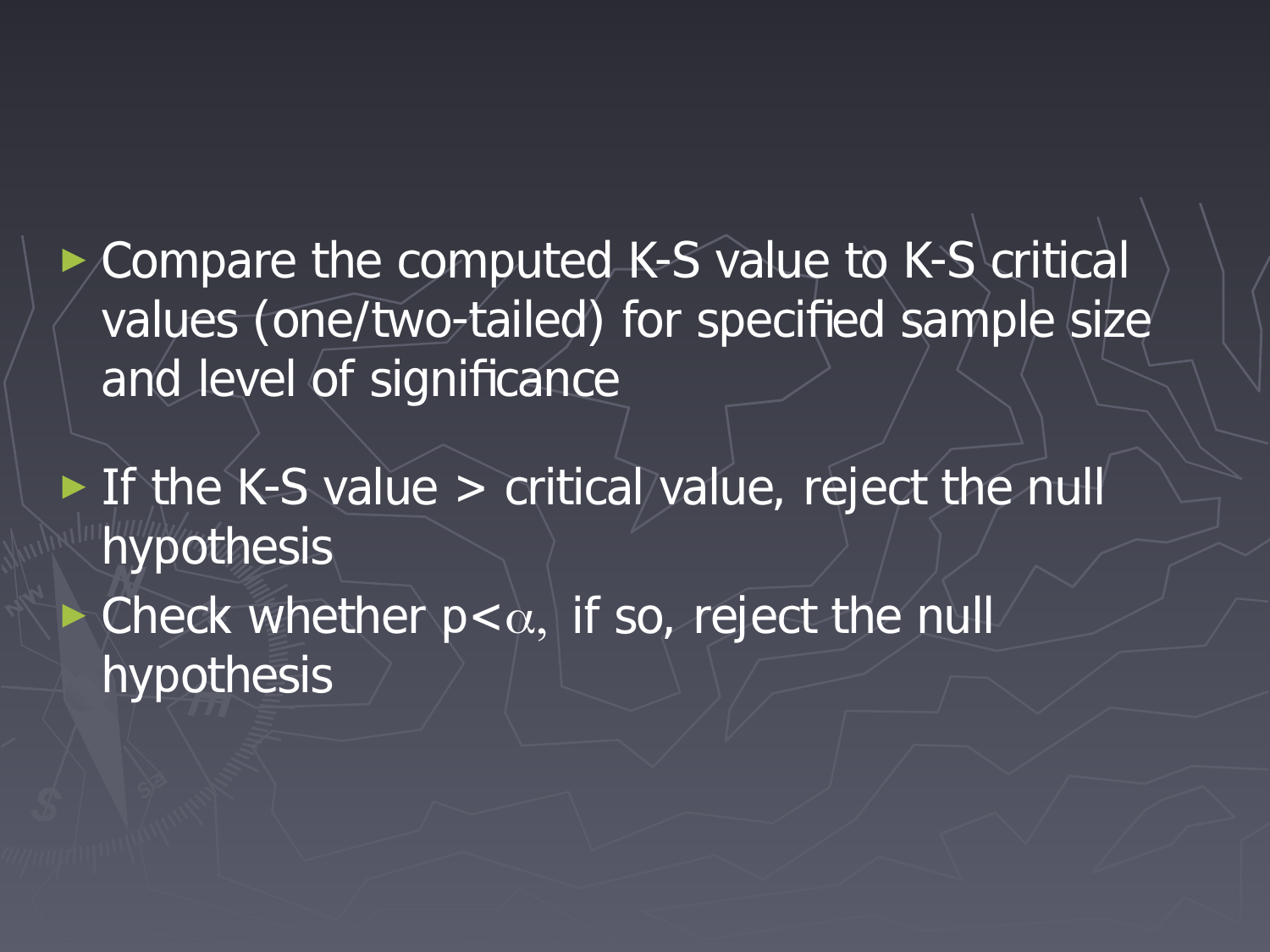

#
Compare the computed K-S value to K-S critical values (one/two-tailed) for specified sample size and level of significance

If the K-S value > critical value, reject the null hypothesis
Check whether p<α, if so, reject the null hypothesis